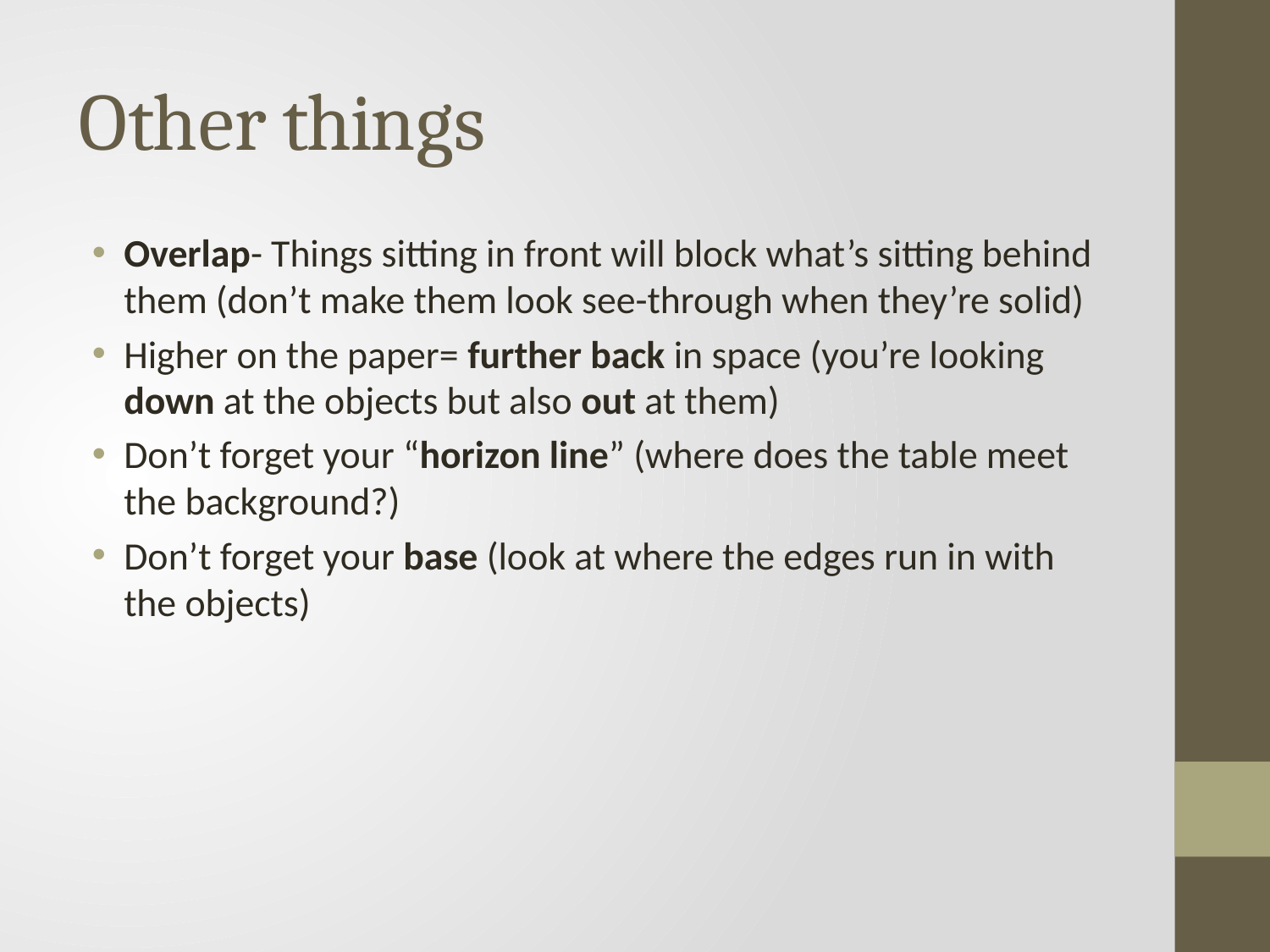

# Other things
Overlap- Things sitting in front will block what’s sitting behind them (don’t make them look see-through when they’re solid)
Higher on the paper= further back in space (you’re looking down at the objects but also out at them)
Don’t forget your “horizon line” (where does the table meet the background?)
Don’t forget your base (look at where the edges run in with the objects)